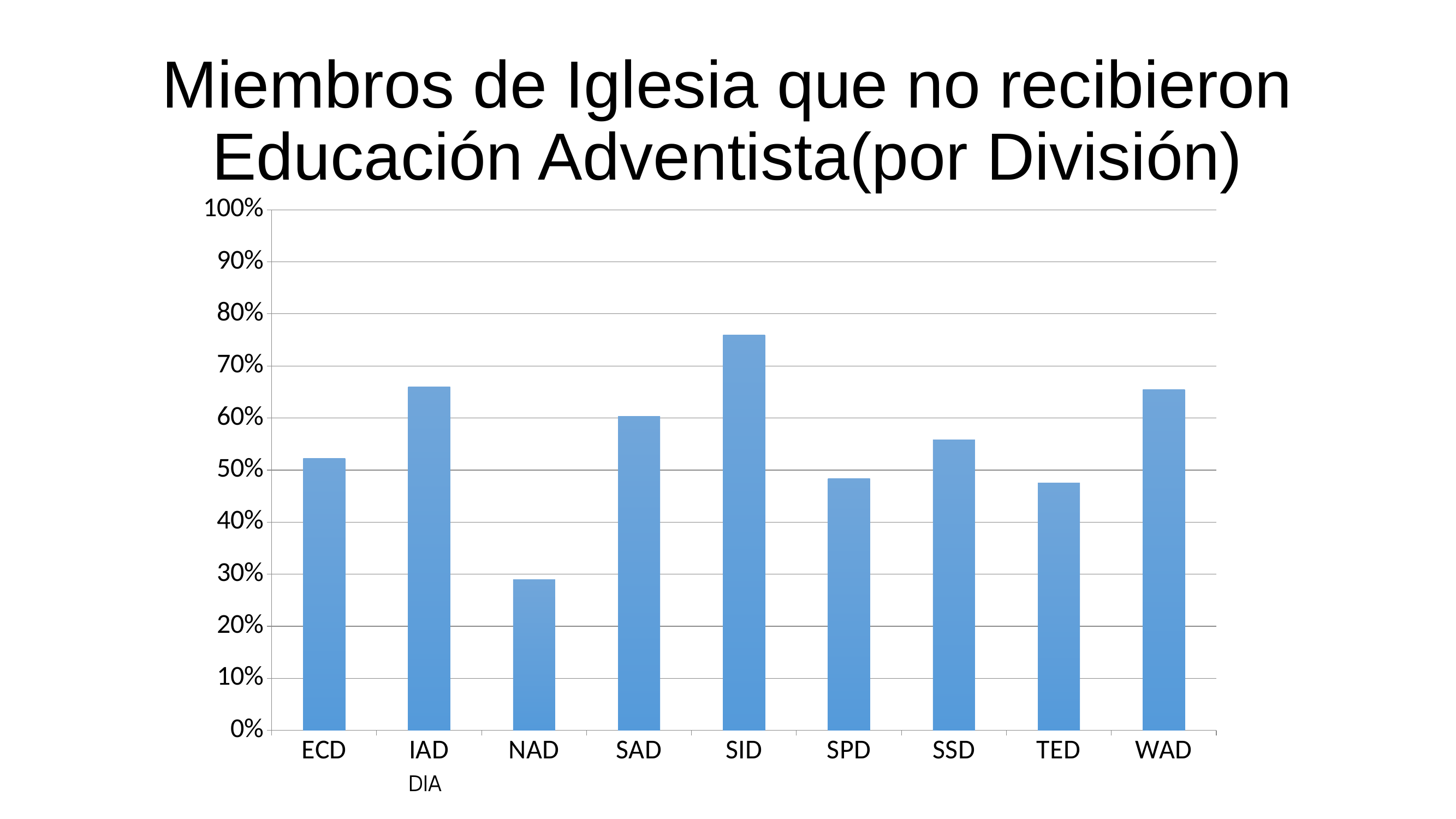

Miembros de Iglesia que no recibieron
Educación Adventista(por División)

### Chart

| Category | No SDA education |
|---|---|
| ECD | 0.5222114137483793 |
| IAD | 0.6600000000000004 |
| NAD | 0.29000000000000015 |
| SAD | 0.6030000000000003 |
| SID | 0.7600000000000003 |
| SPD | 0.4839203675344565 |
| SSD | 0.558678590983756 |
| TED | 0.47506561679790016 |
| WAD | 0.6551059730250484 |
DIA